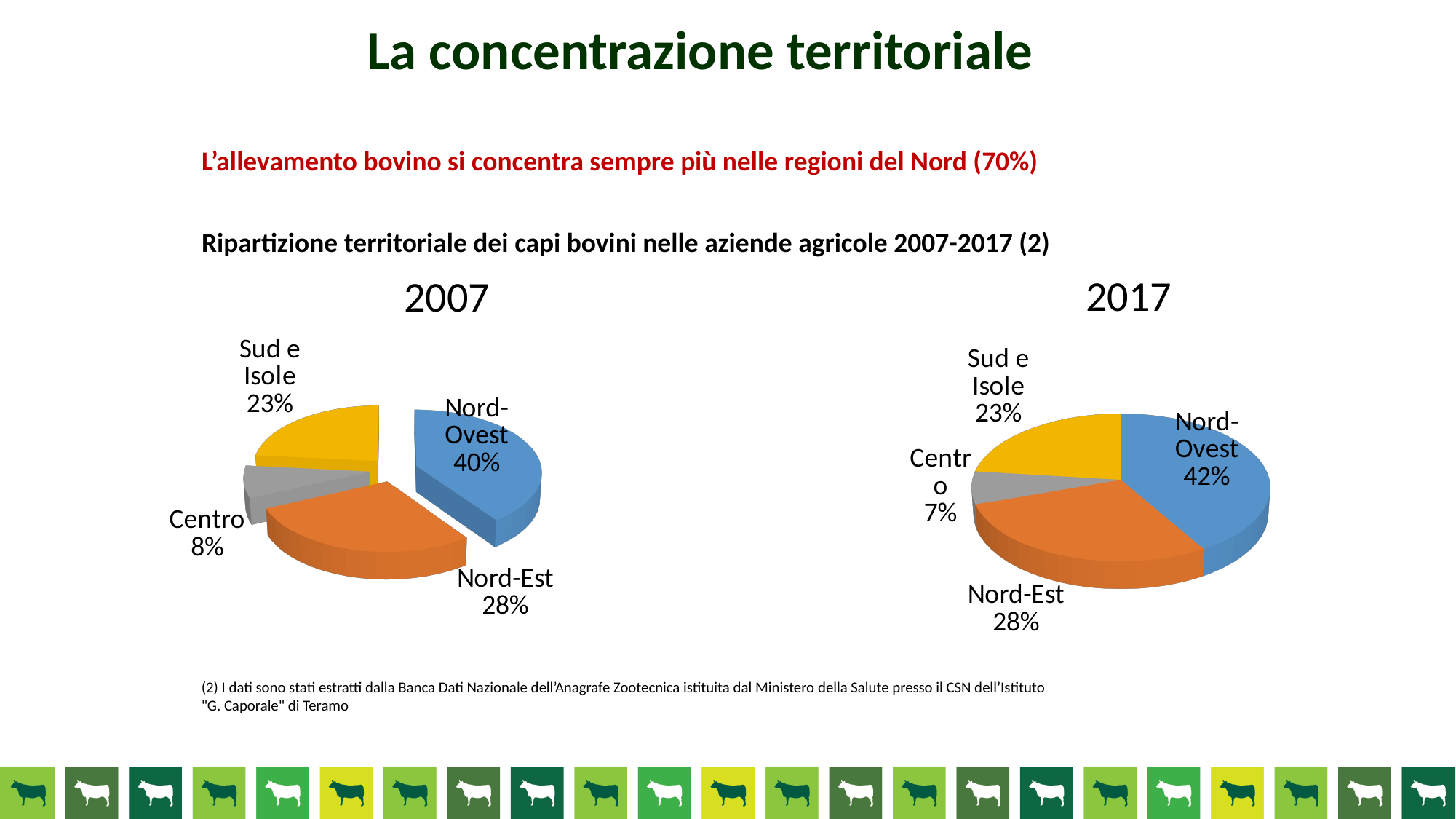

La concentrazione territoriale
L’allevamento bovino si concentra sempre più nelle regioni del Nord (70%)
Ripartizione territoriale dei capi bovini nelle aziende agricole 2007-2017 (2)
2017
2007

[unsupported chart]

[unsupported chart]

(2) I dati sono stati estratti dalla Banca Dati Nazionale dell’Anagrafe Zootecnica istituita dal Ministero della Salute presso il CSN dell’Istituto "G. Caporale" di Teramo